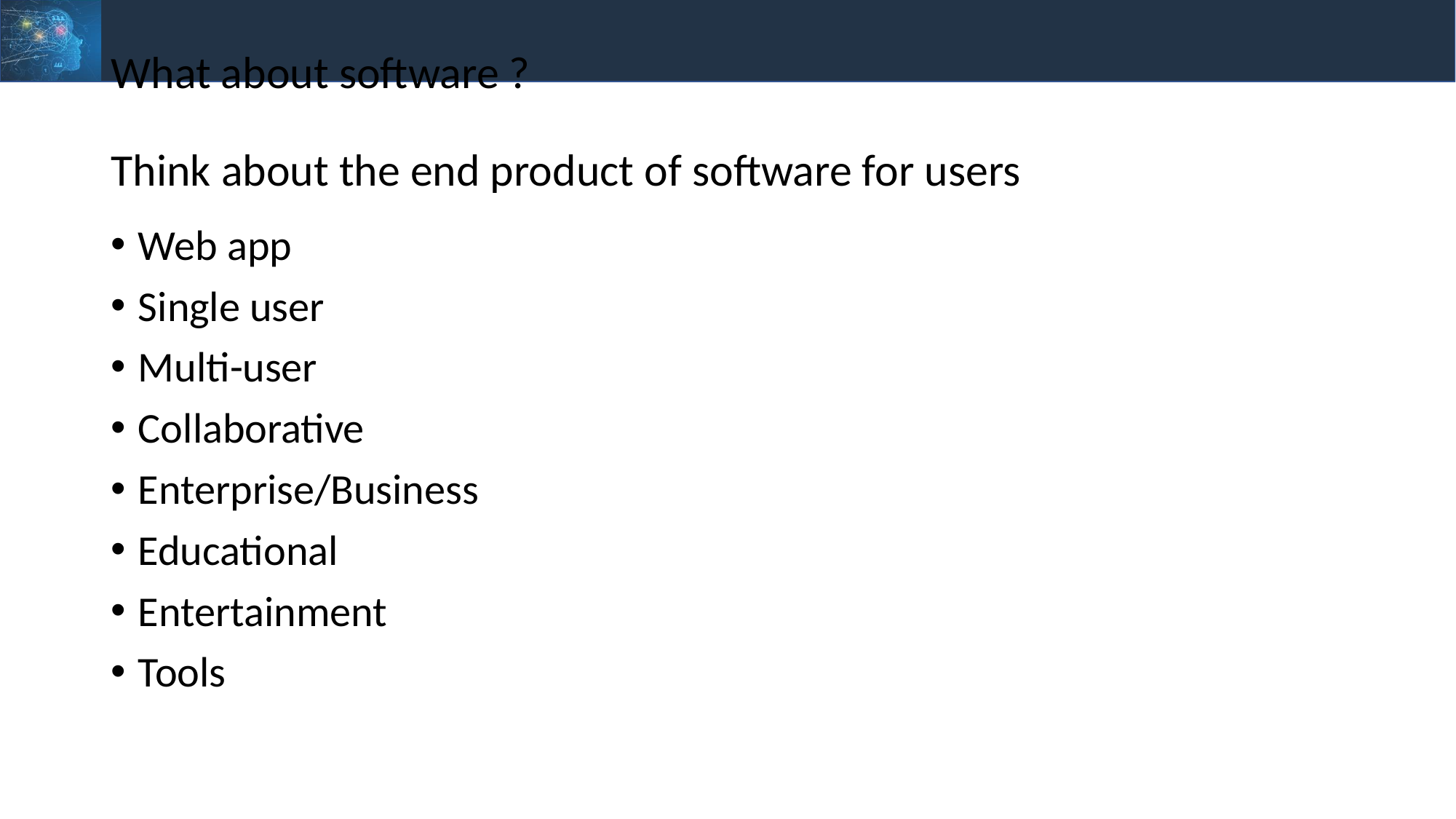

# What about software ? Think about the end product of software for users
Web app
Single user
Multi-user
Collaborative
Enterprise/Business
Educational
Entertainment
Tools